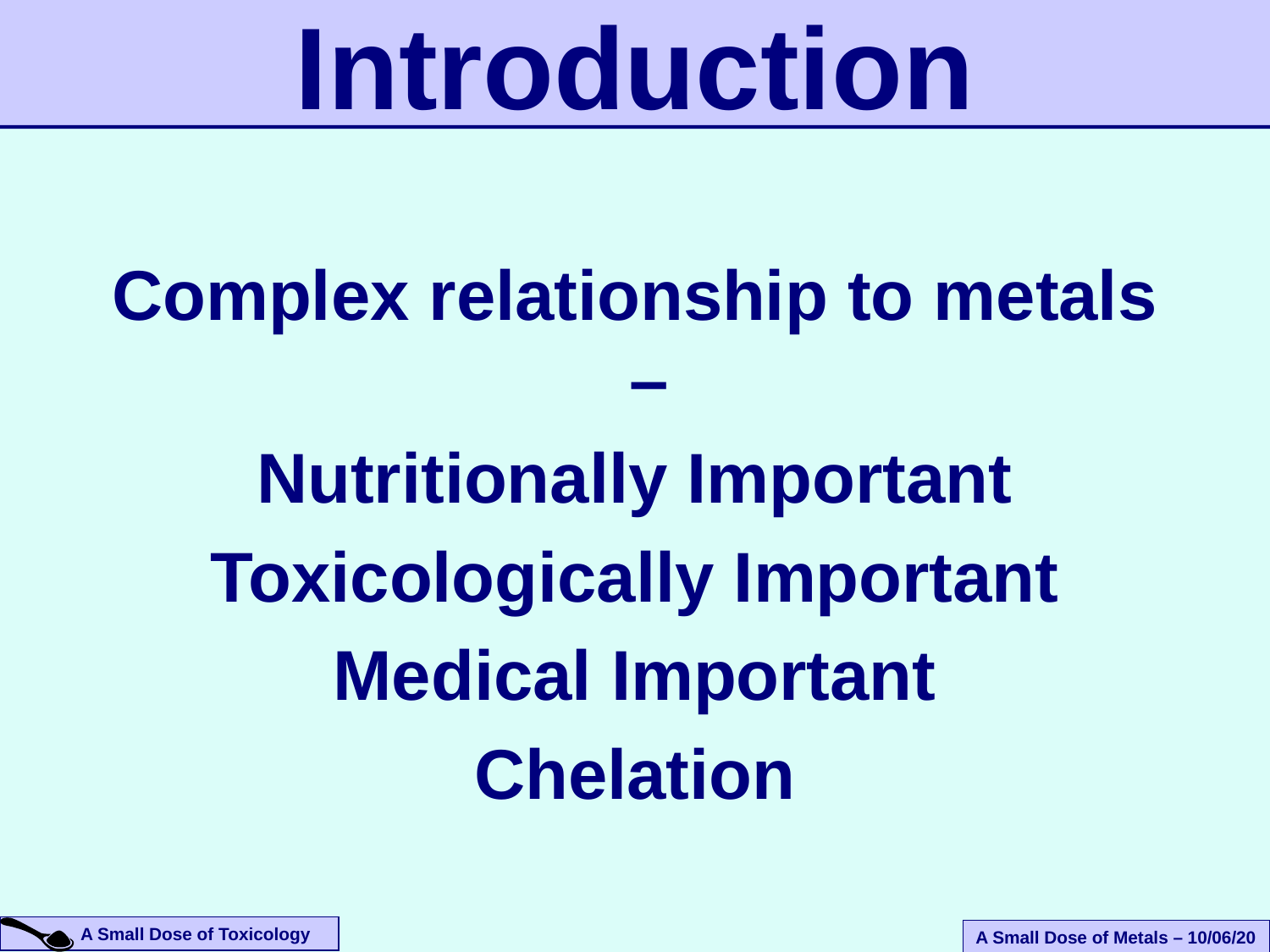

# Introduction
Complex relationship to metals –
Nutritionally Important
Toxicologically Important
Medical Important
Chelation